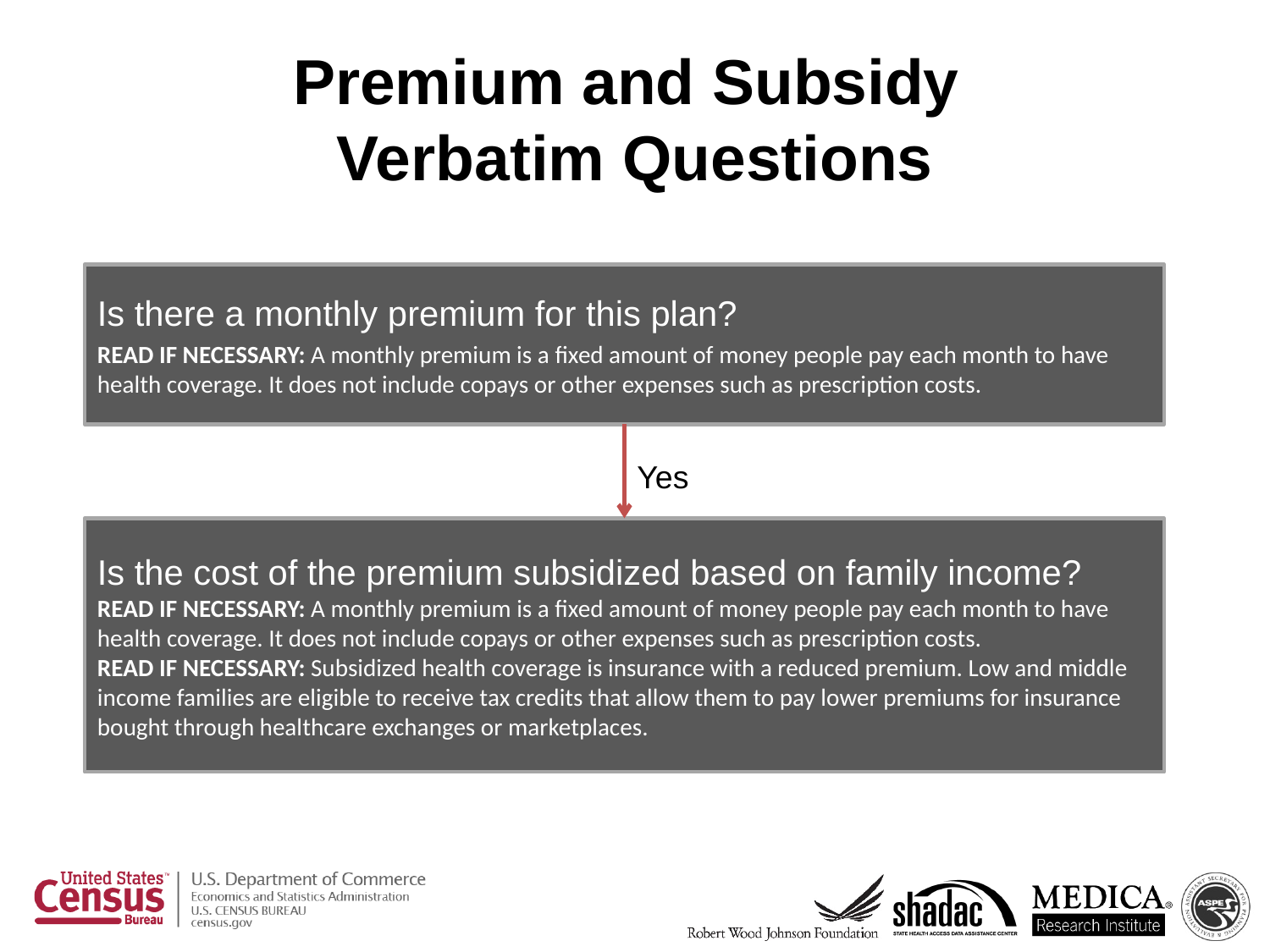

# Premium and Subsidy Verbatim Questions
Is there a monthly premium for this plan?
READ IF NECESSARY: A monthly premium is a fixed amount of money people pay each month to have health coverage. It does not include copays or other expenses such as prescription costs.
Yes
Is the cost of the premium subsidized based on family income?
READ IF NECESSARY: A monthly premium is a fixed amount of money people pay each month to have health coverage. It does not include copays or other expenses such as prescription costs.
READ IF NECESSARY: Subsidized health coverage is insurance with a reduced premium. Low and middle income families are eligible to receive tax credits that allow them to pay lower premiums for insurance bought through healthcare exchanges or marketplaces.